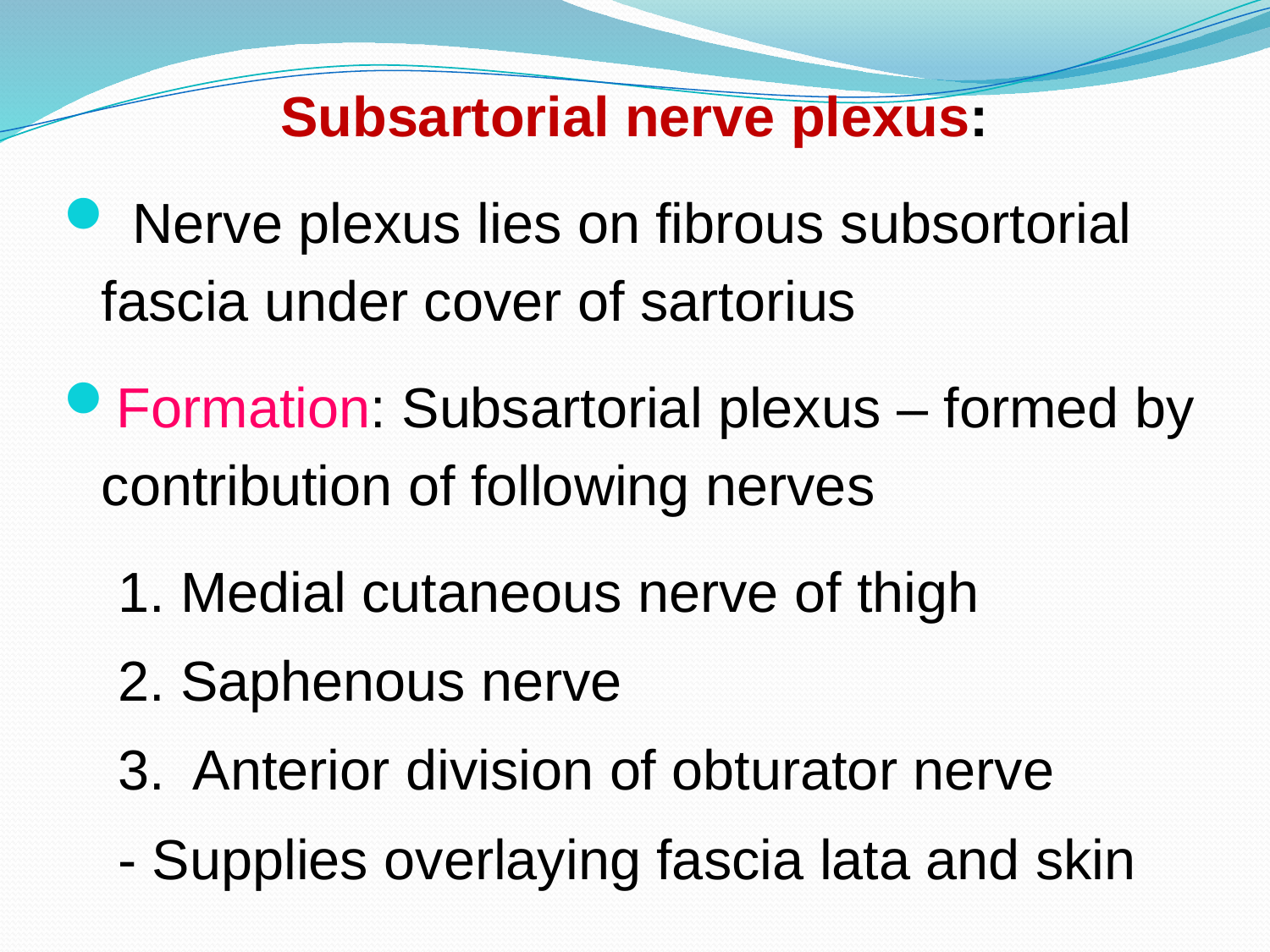

Subsartorial nerve plexus:
 Nerve plexus lies on fibrous subsortorial fascia under cover of sartorius
Formation: Subsartorial plexus – formed by contribution of following nerves
1. Medial cutaneous nerve of thigh
2. Saphenous nerve
3.  Anterior division of obturator nerve
- Supplies overlaying fascia lata and skin